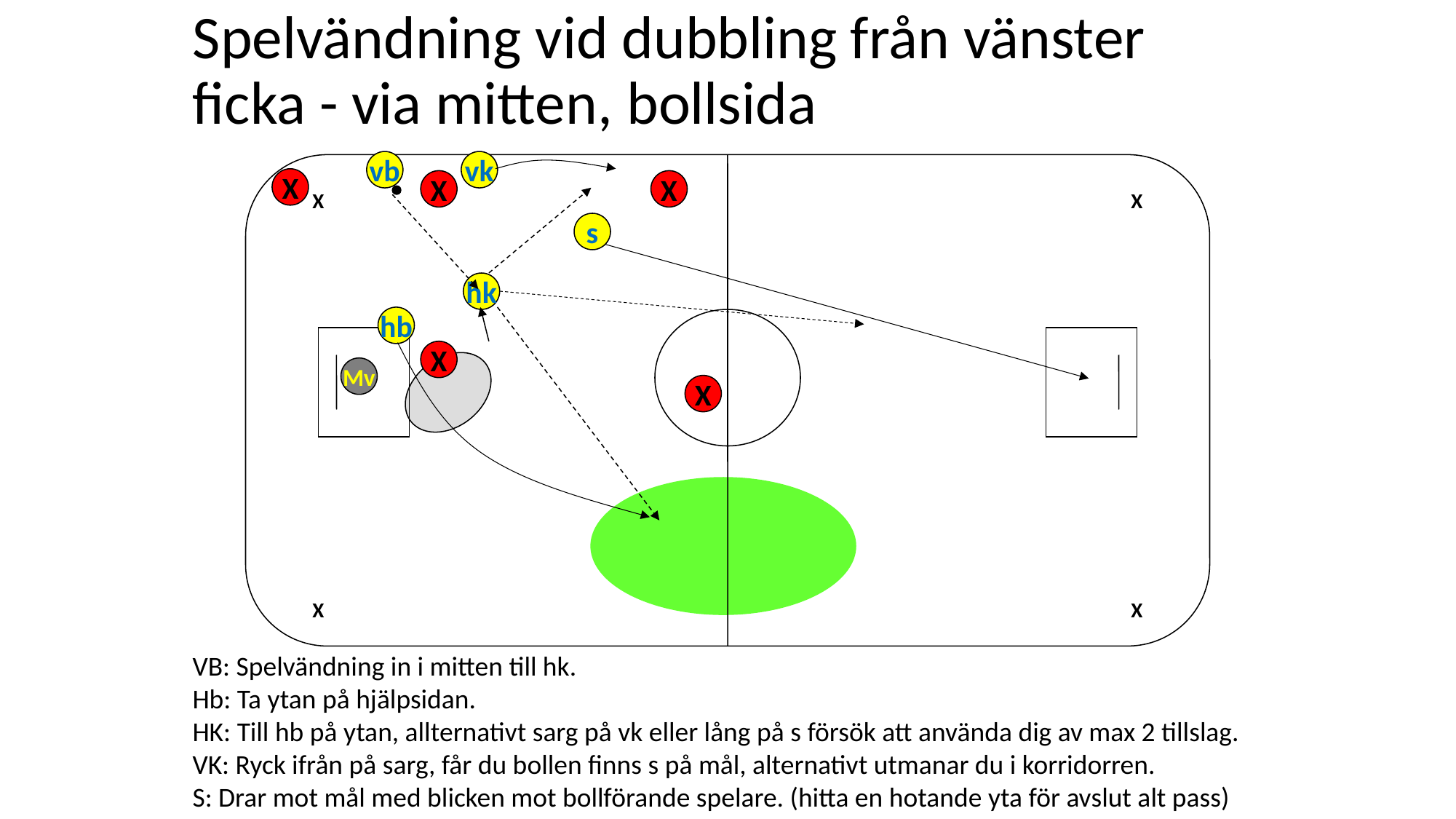

Spelvändning vid dubbling från vänster ficka - via mitten, bollsida
vb
vk

X
X
X
X
X

s
hk
hb

X

Mv

X

X
X
VB: Spelvändning in i mitten till hk.
Hb: Ta ytan på hjälpsidan.
HK: Till hb på ytan, allternativt sarg på vk eller lång på s försök att använda dig av max 2 tillslag.
VK: Ryck ifrån på sarg, får du bollen finns s på mål, alternativt utmanar du i korridorren.
S: Drar mot mål med blicken mot bollförande spelare. (hitta en hotande yta för avslut alt pass)